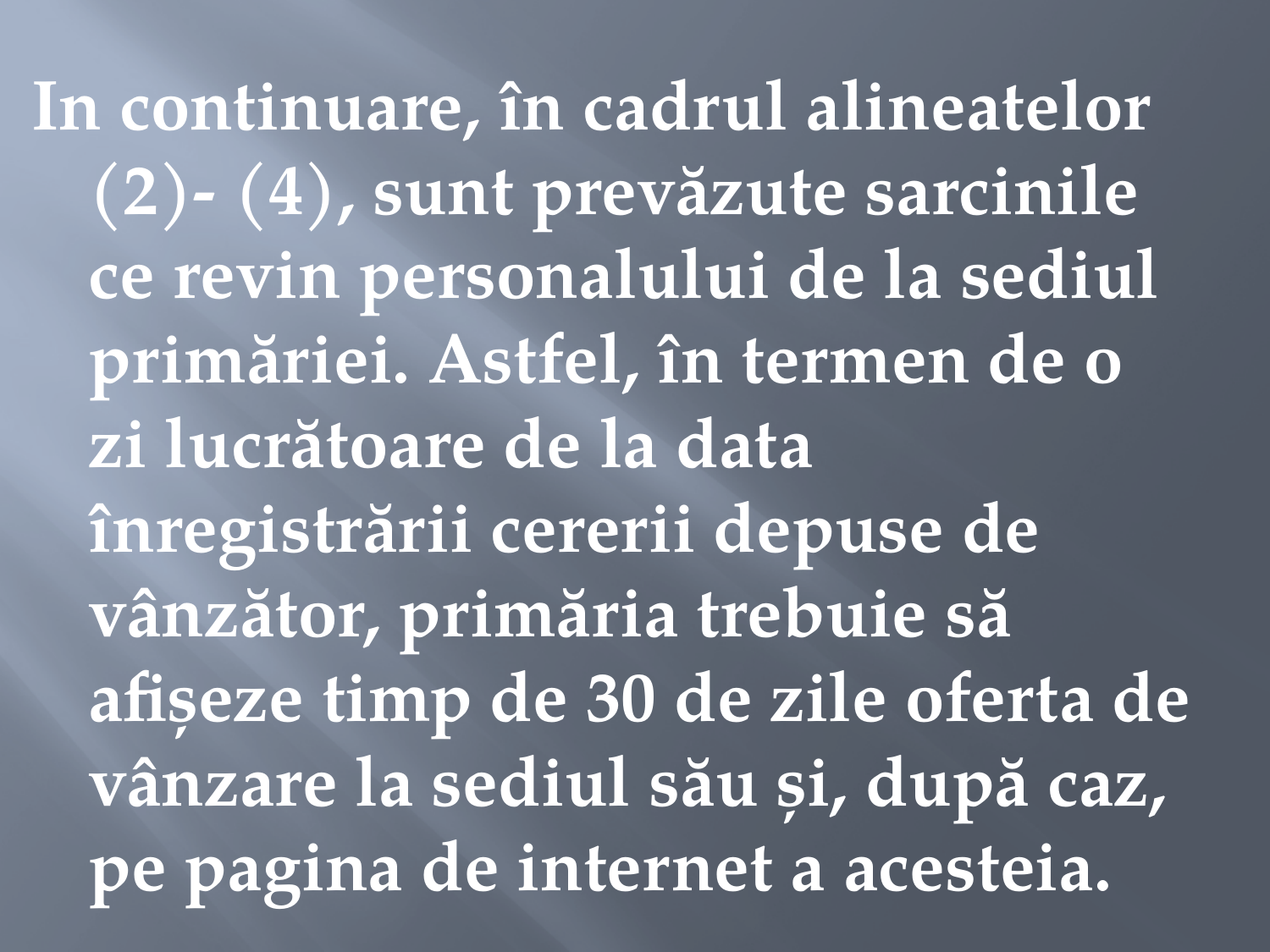

#
In continuare, în cadrul alineatelor  (2)- (4), sunt prevăzute sarcinile ce revin personalului de la sediul primăriei. Astfel, în termen de o zi lucrătoare de la data înregistrării cererii depuse de vânzător, primăria trebuie să afișeze timp de 30 de zile oferta de vânzare la sediul său și, după caz, pe pagina de internet a acesteia.